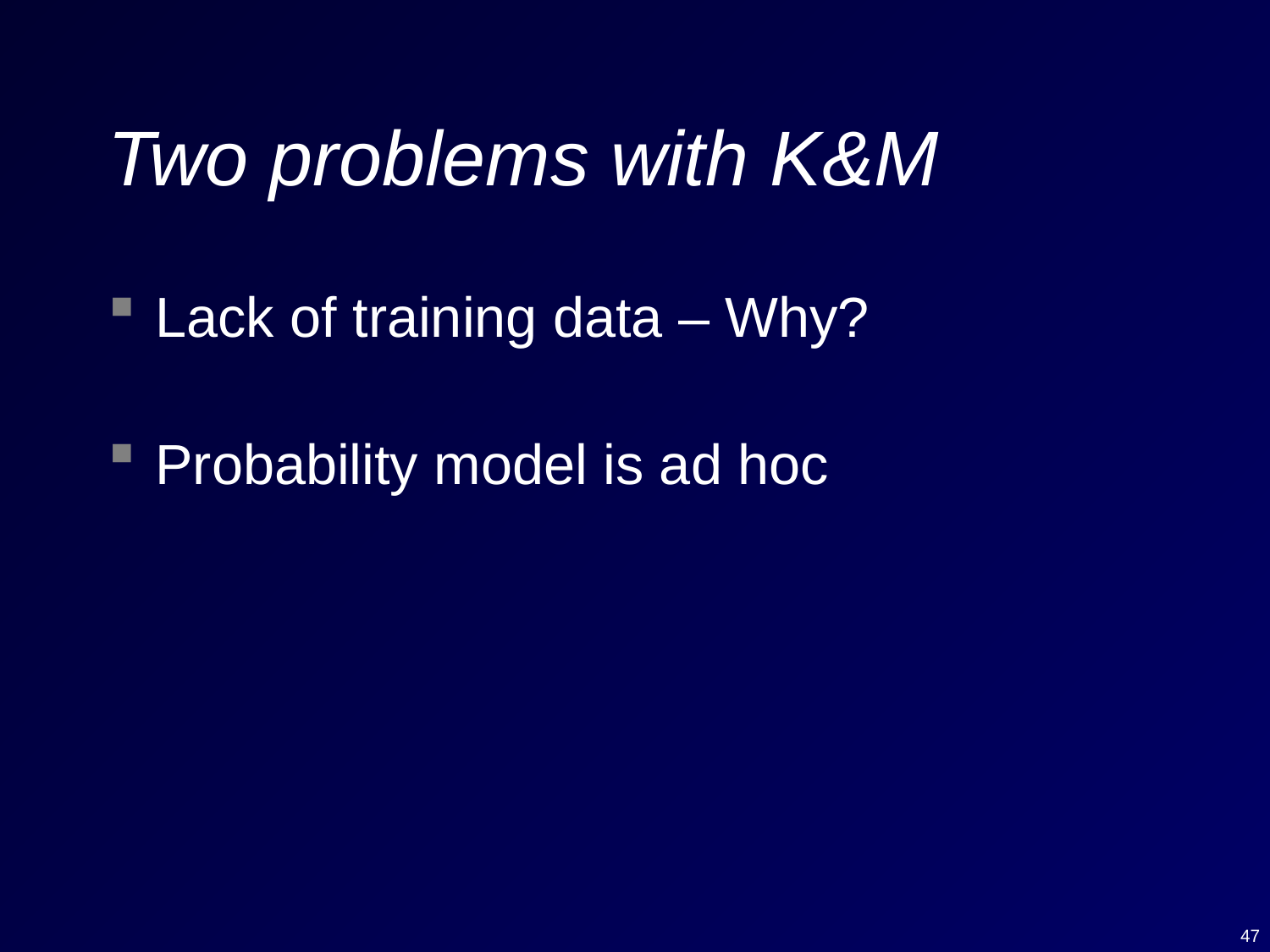

# Two problems with K&M
Lack of training data – Why?
Probability model is ad hoc